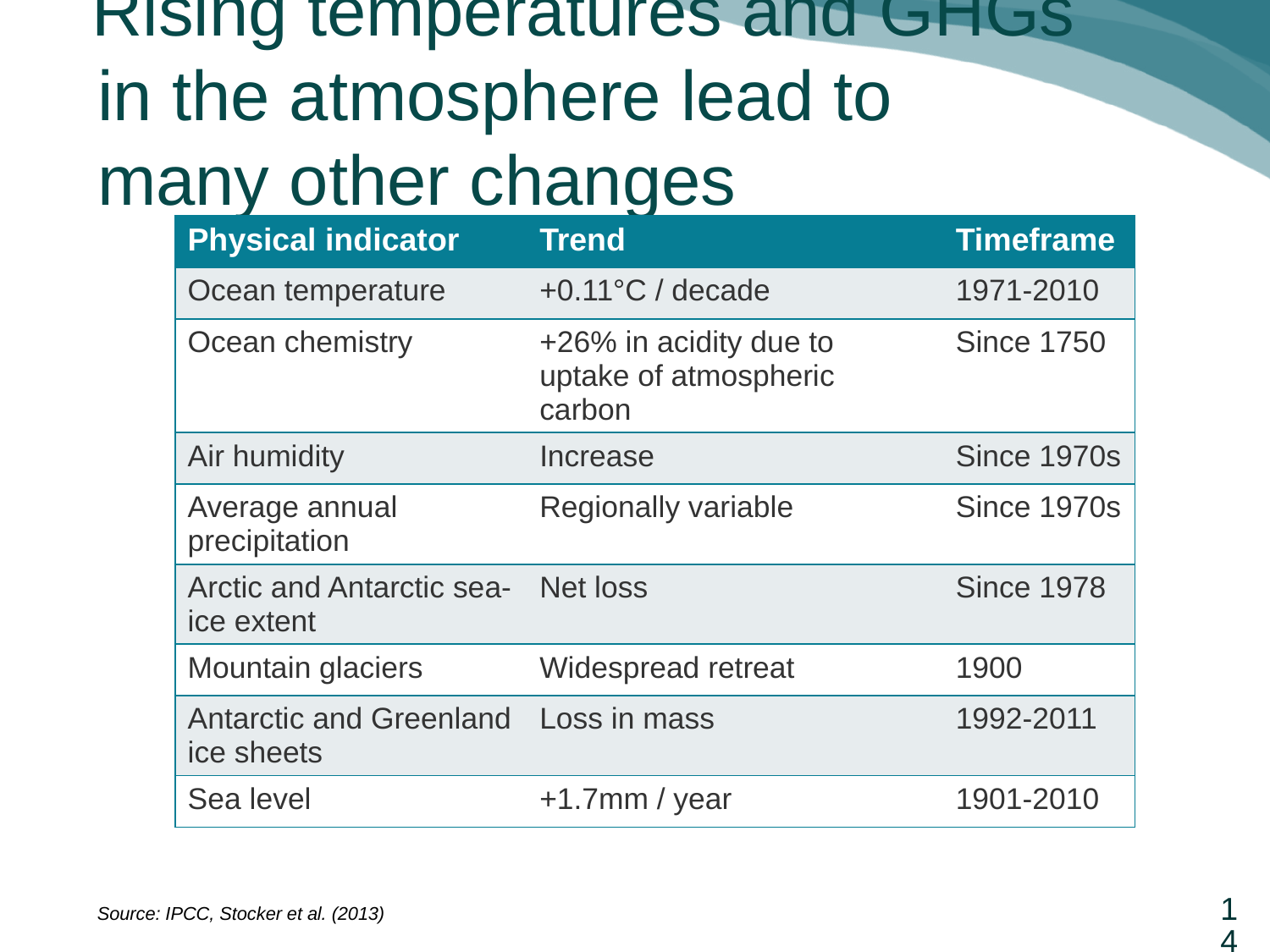

# Rising temperatures and GHGs in the atmosphere lead to many other changes
| Physical indicator | Trend | Timeframe |
| --- | --- | --- |
| Ocean temperature | +0.11°C / decade | 1971-2010 |
| Ocean chemistry | +26% in acidity due to uptake of atmospheric carbon | Since 1750 |
| Air humidity | Increase | Since 1970s |
| Average annual precipitation | Regionally variable | Since 1970s |
| Arctic and Antarctic sea-ice extent | Net loss | Since 1978 |
| Mountain glaciers | Widespread retreat | 1900 |
| Antarctic and Greenland ice sheets | Loss in mass | 1992-2011 |
| Sea level | +1.7mm / year | 1901-2010 |
14
Source: IPCC, Stocker et al. (2013)